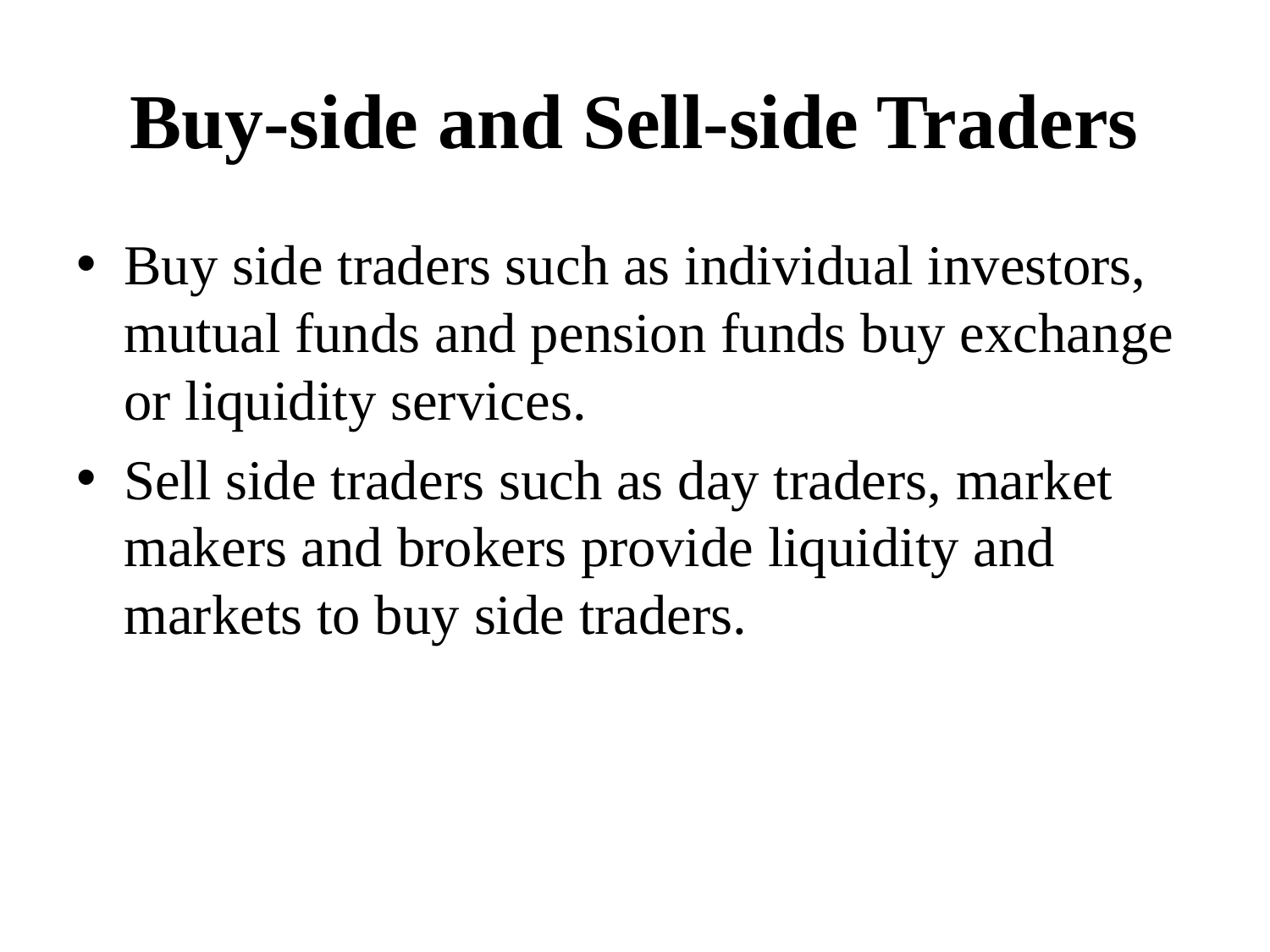

# Buy-side and Sell-side Traders
Buy side traders such as individual investors, mutual funds and pension funds buy exchange or liquidity services.
Sell side traders such as day traders, market makers and brokers provide liquidity and markets to buy side traders.